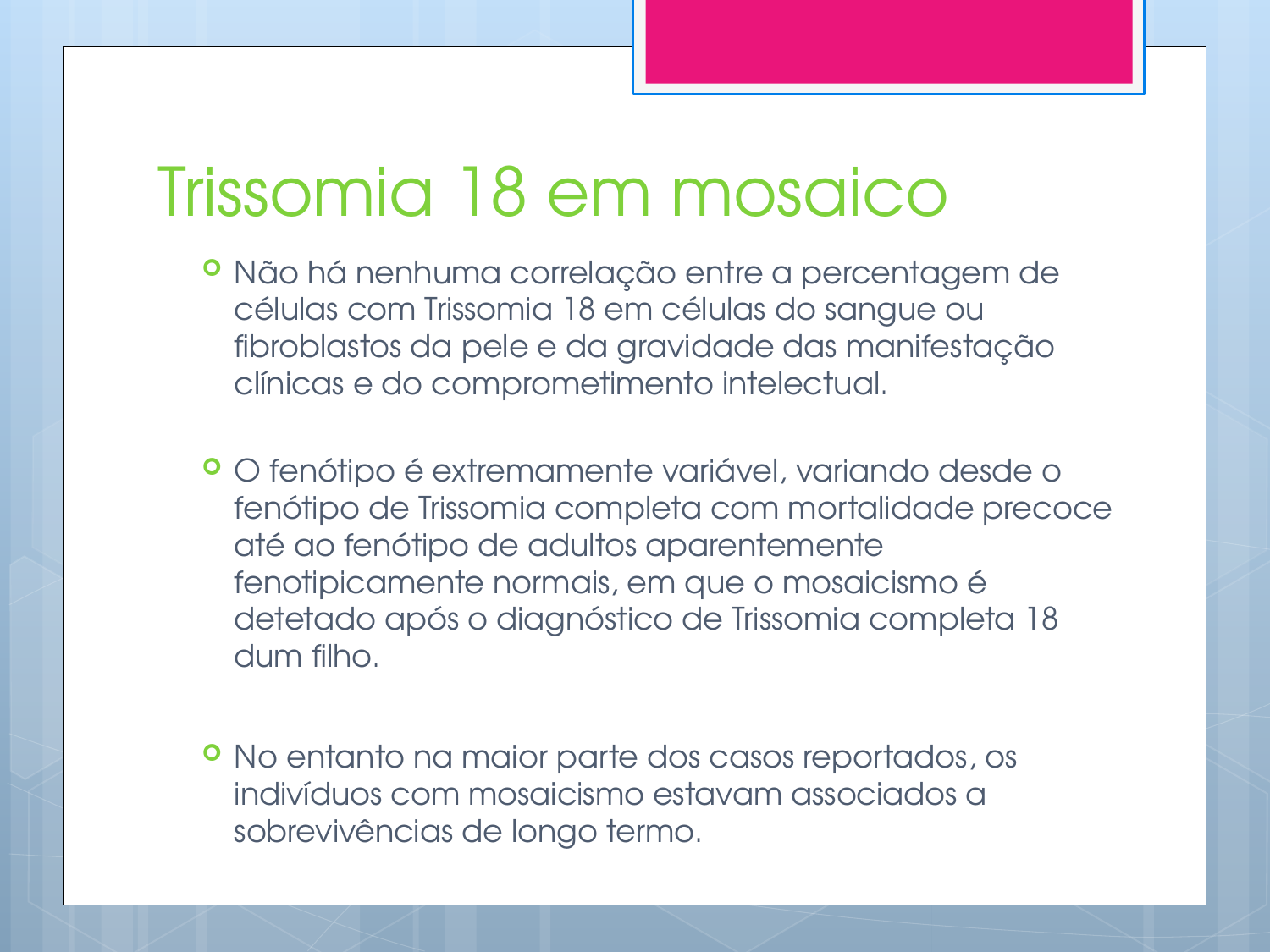

# Trissomia 18 em mosaico
Não há nenhuma correlação entre a percentagem de células com Trissomia 18 em células do sangue ou fibroblastos da pele e da gravidade das manifestação clínicas e do comprometimento intelectual.

O fenótipo é extremamente variável, variando desde o fenótipo de Trissomia completa com mortalidade precoce até ao fenótipo de adultos aparentemente fenotipicamente normais, em que o mosaicismo é detetado após o diagnóstico de Trissomia completa 18 dum filho.

No entanto na maior parte dos casos reportados, os indivíduos com mosaicismo estavam associados a sobrevivências de longo termo.